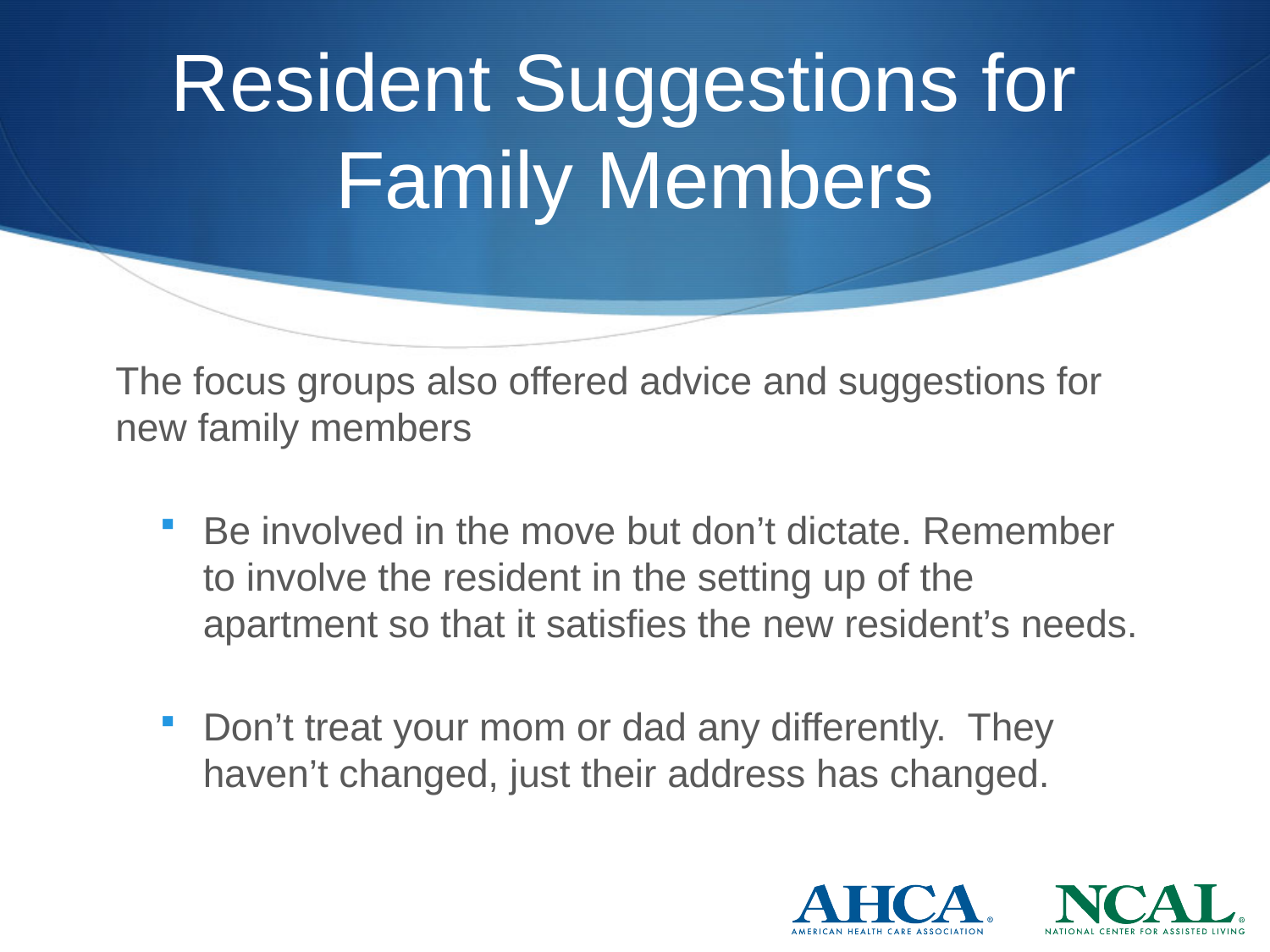

# Resident Suggestions for Family Members
The focus groups also offered advice and suggestions for new family members
Be involved in the move but don’t dictate. Remember to involve the resident in the setting up of the apartment so that it satisfies the new resident’s needs.
Don’t treat your mom or dad any differently.  They haven’t changed, just their address has changed.